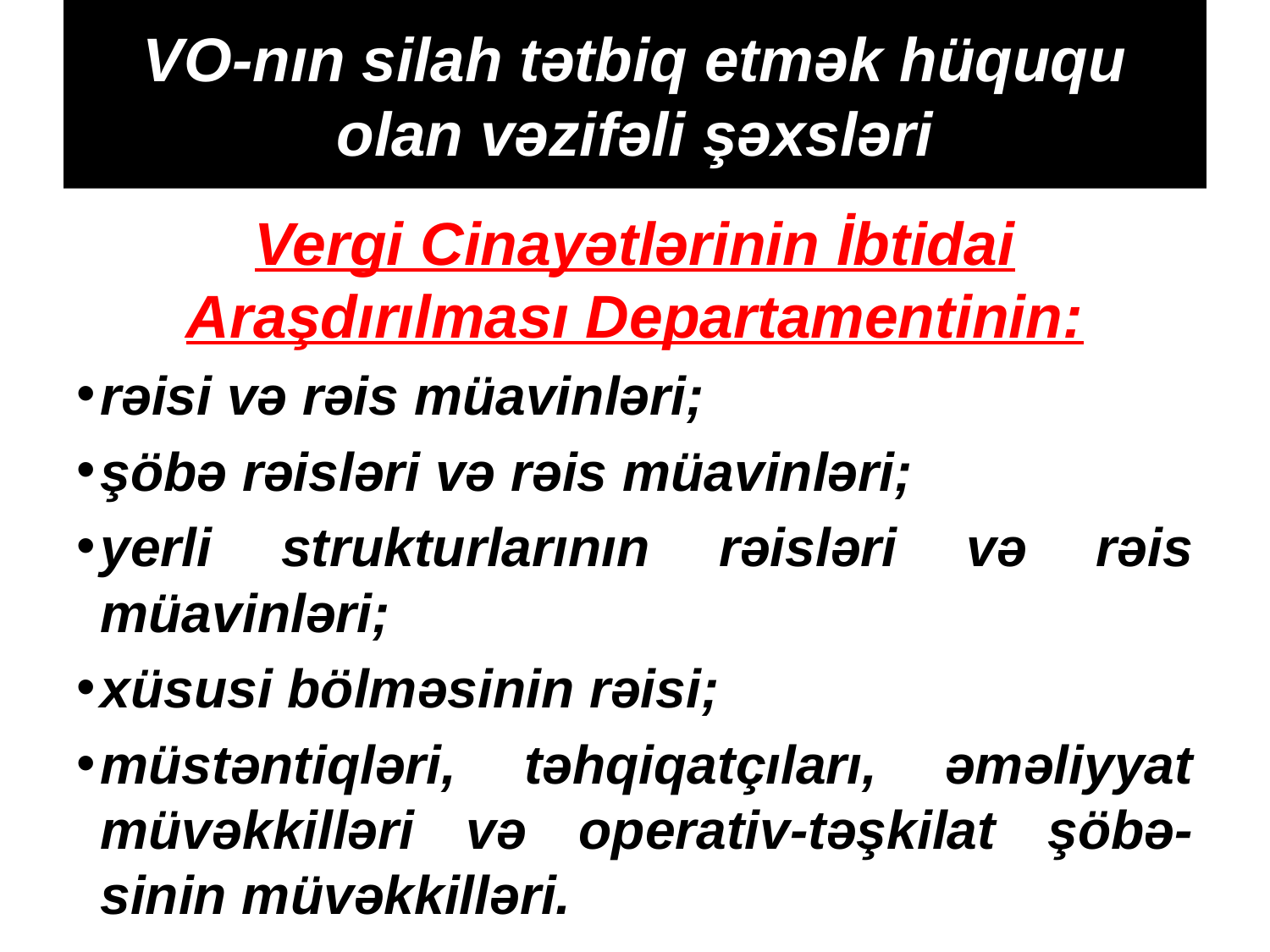

# VO-nın silah tətbiq etmək hüququ olan vəzifəli şəxsləri
Vergi Cinayətlərinin İbtidai Araşdırılması Departamentinin:
rəisi və rəis müavinləri;
şöbə rəisləri və rəis müavinləri;
yerli strukturlarının rəisləri və rəis müavinləri;
xüsusi bölməsinin rəisi;
müstəntiqləri, təhqiqatçıları, əməliyyat müvəkkilləri və operativ-təşkilat şöbə-sinin müvəkkilləri.